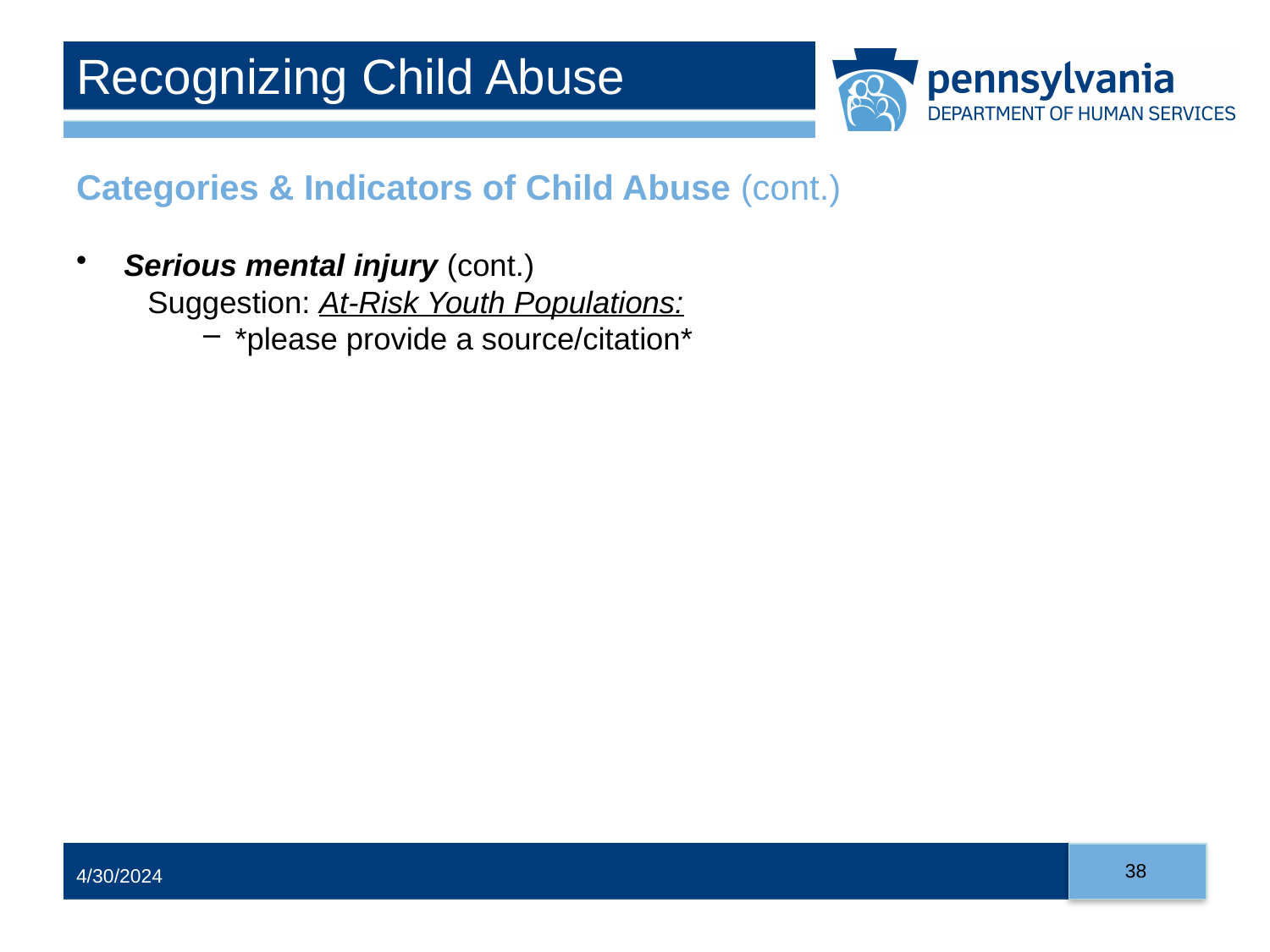

# Recognizing Child Abuse
Categories & Indicators of Child Abuse (cont.)

Serious mental injury (cont.)
Suggestion: At-Risk Youth Populations:
*please provide a source/citation*
38